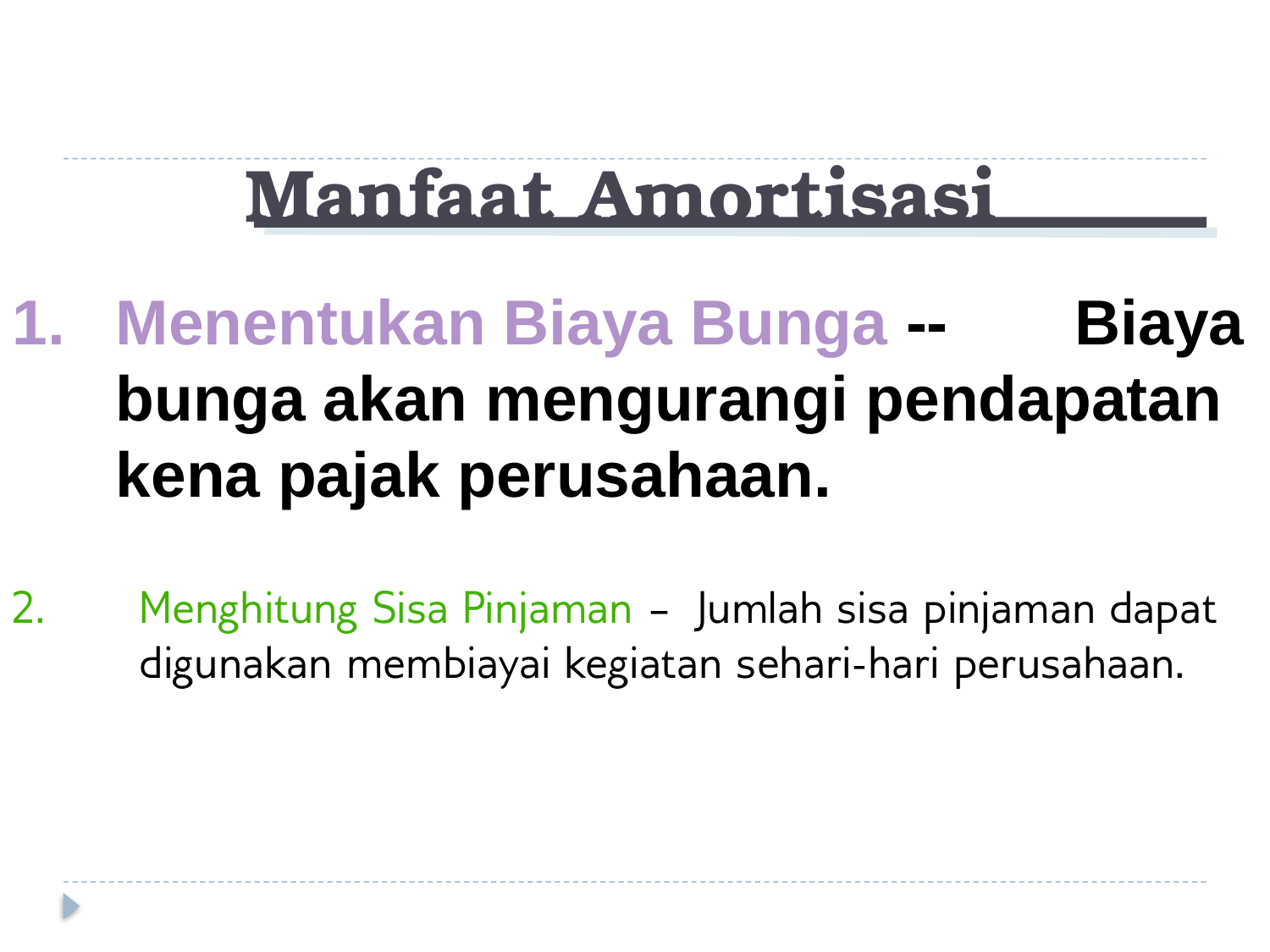

# Manfaat Amortisasi

Menentukan Biaya Bunga -- 	    Biaya bunga akan mengurangi pendapatan kena pajak perusahaan.
2.	Menghitung Sisa Pinjaman –  Jumlah sisa pinjaman dapat digunakan membiayai kegiatan sehari-hari perusahaan.